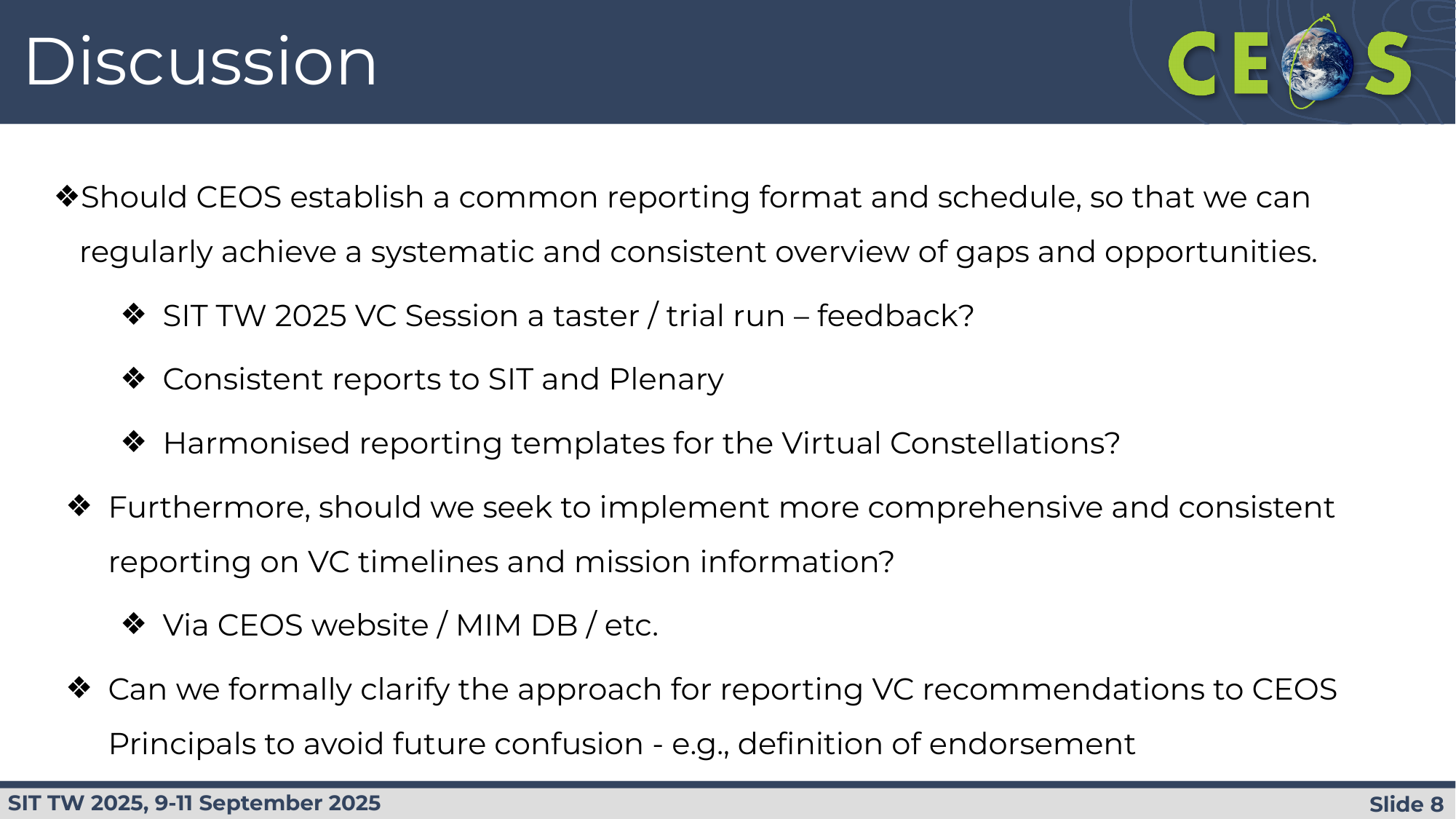

Discussion
Should CEOS establish a common reporting format and schedule, so that we can regularly achieve a systematic and consistent overview of gaps and opportunities.
SIT TW 2025 VC Session a taster / trial run – feedback?
Consistent reports to SIT and Plenary
Harmonised reporting templates for the Virtual Constellations?
Furthermore, should we seek to implement more comprehensive and consistent reporting on VC timelines and mission information?
Via CEOS website / MIM DB / etc.
Can we formally clarify the approach for reporting VC recommendations to CEOS Principals to avoid future confusion - e.g., definition of endorsement